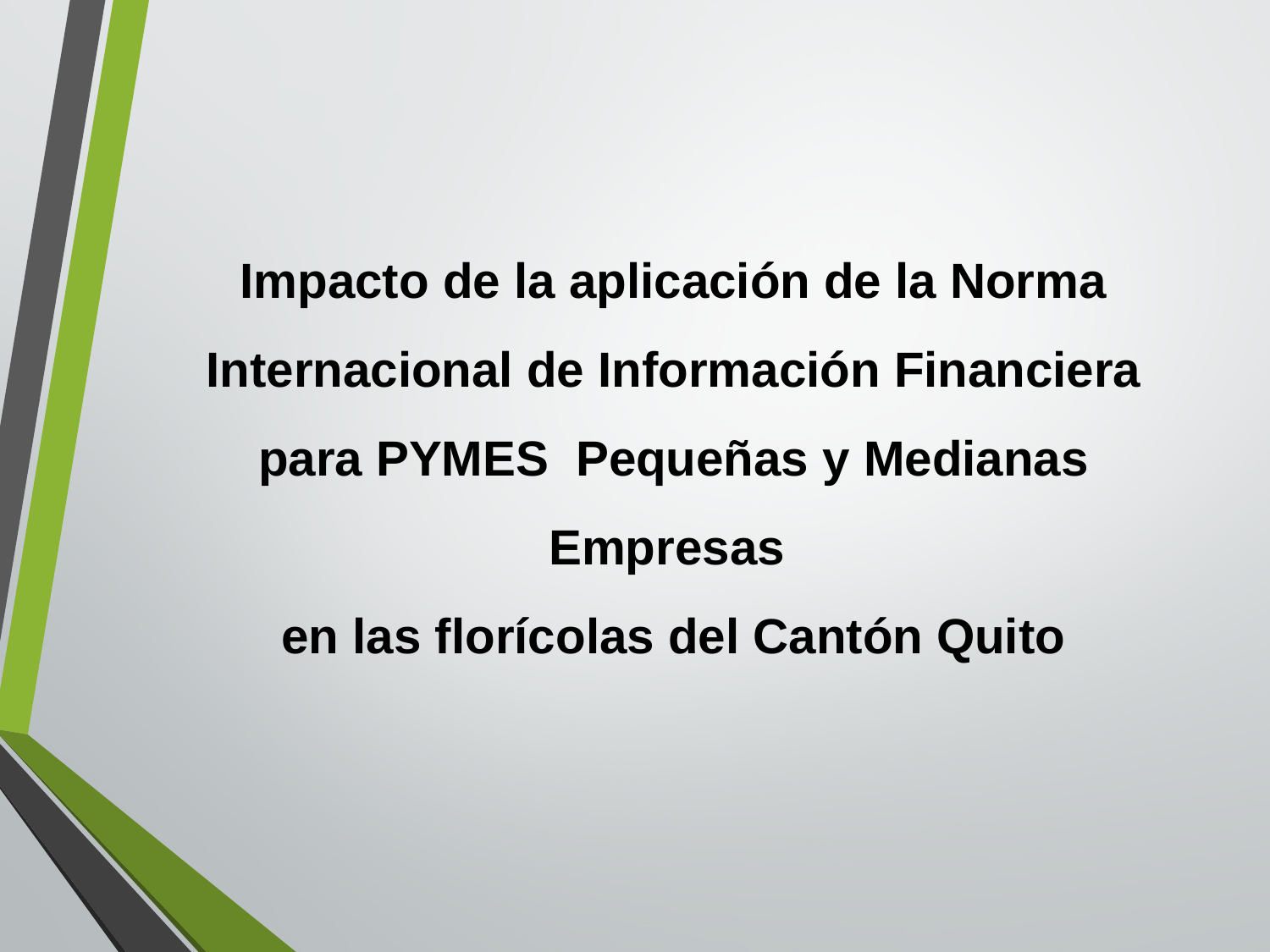

# Impacto de la aplicación de la Norma Internacional de Información Financiera para PYMES  Pequeñas y Medianas Empresas en las florícolas del Cantón Quito